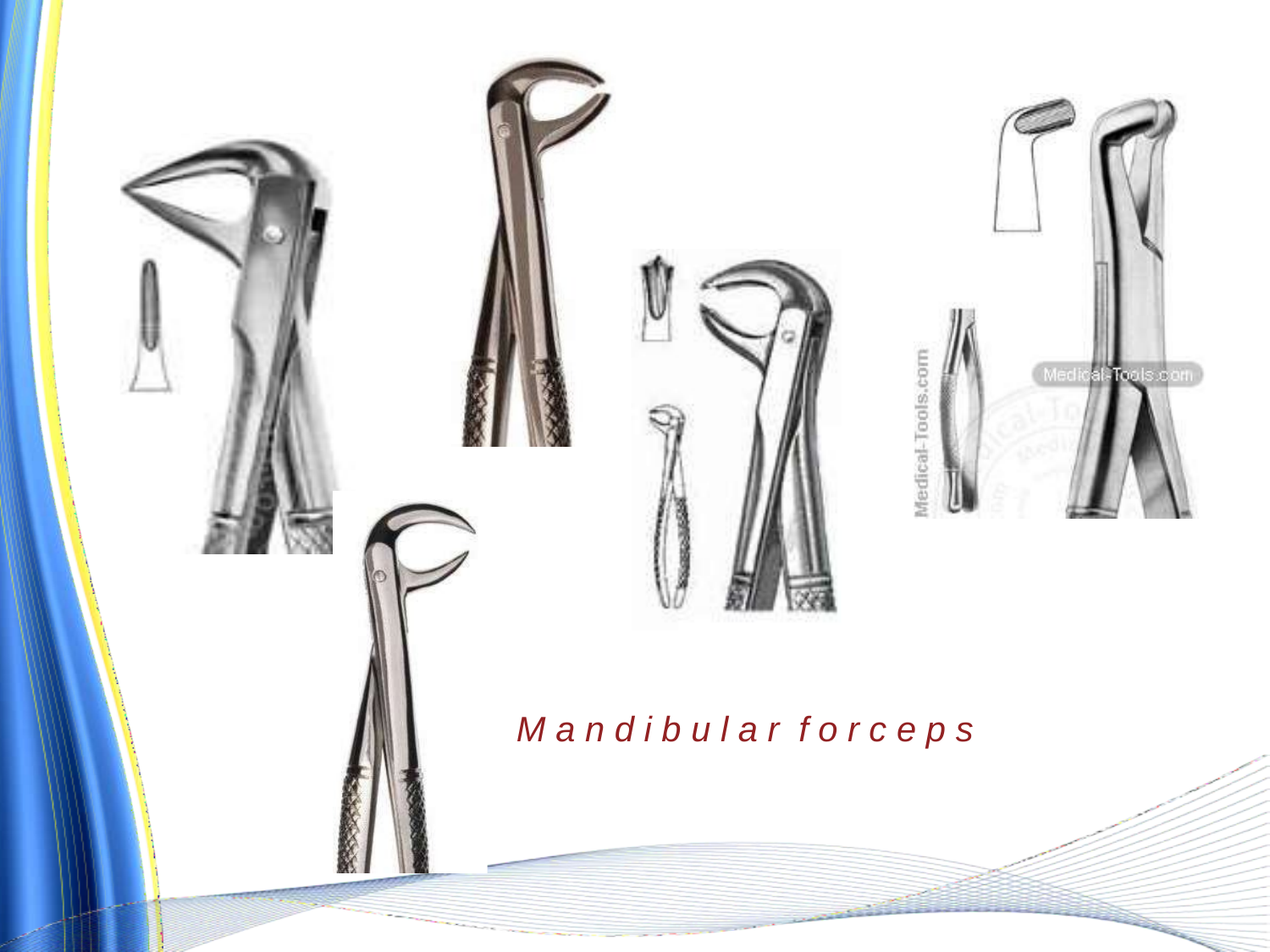

# M a n d i b u l a r  f o r c e p s